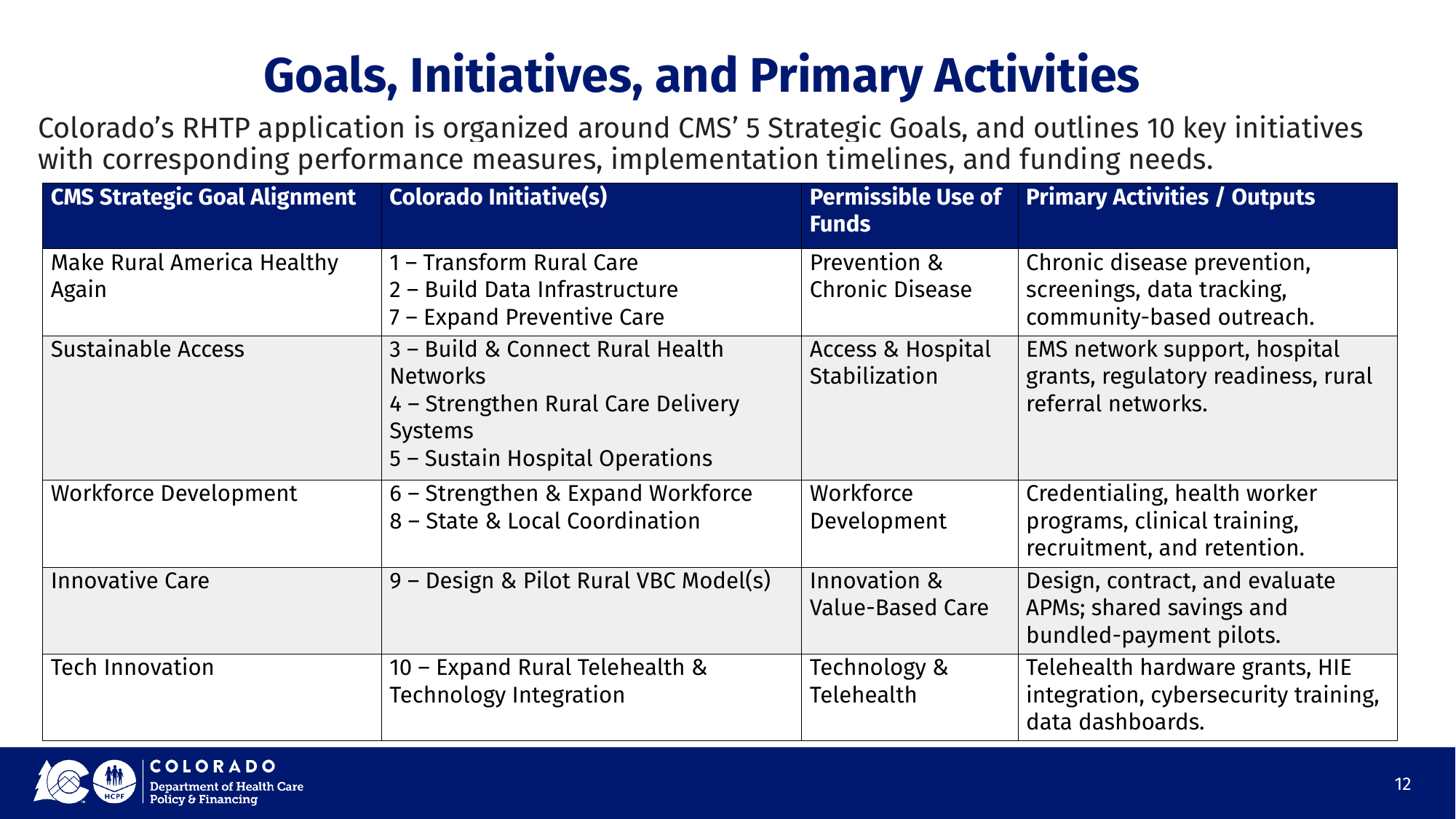

# Goals, Initiatives, and Primary Activities
Colorado’s RHTP application is organized around CMS’ 5 Strategic Goals, and outlines 10 key initiatives with corresponding performance measures, implementation timelines, and funding needs.
| CMS Strategic Goal Alignment | Colorado Initiative(s) | Permissible Use of Funds | Primary Activities / Outputs |
| --- | --- | --- | --- |
| Make Rural America Healthy Again | 1 – Transform Rural Care 2 – Build Data Infrastructure 7 – Expand Preventive Care | Prevention & Chronic Disease | Chronic disease prevention, screenings, data tracking, community-based outreach. |
| Sustainable Access | 3 – Build & Connect Rural Health Networks 4 – Strengthen Rural Care Delivery Systems 5 – Sustain Hospital Operations | Access & Hospital Stabilization | EMS network support, hospital grants, regulatory readiness, rural referral networks. |
| Workforce Development | 6 – Strengthen & Expand Workforce 8 – State & Local Coordination | Workforce Development | Credentialing, health worker programs, clinical training, recruitment, and retention. |
| Innovative Care | 9 – Design & Pilot Rural VBC Model(s) | Innovation & Value-Based Care | Design, contract, and evaluate APMs; shared savings and bundled-payment pilots. |
| Tech Innovation | 10 – Expand Rural Telehealth & Technology Integration | Technology & Telehealth | Telehealth hardware grants, HIE integration, cybersecurity training, data dashboards. |
12